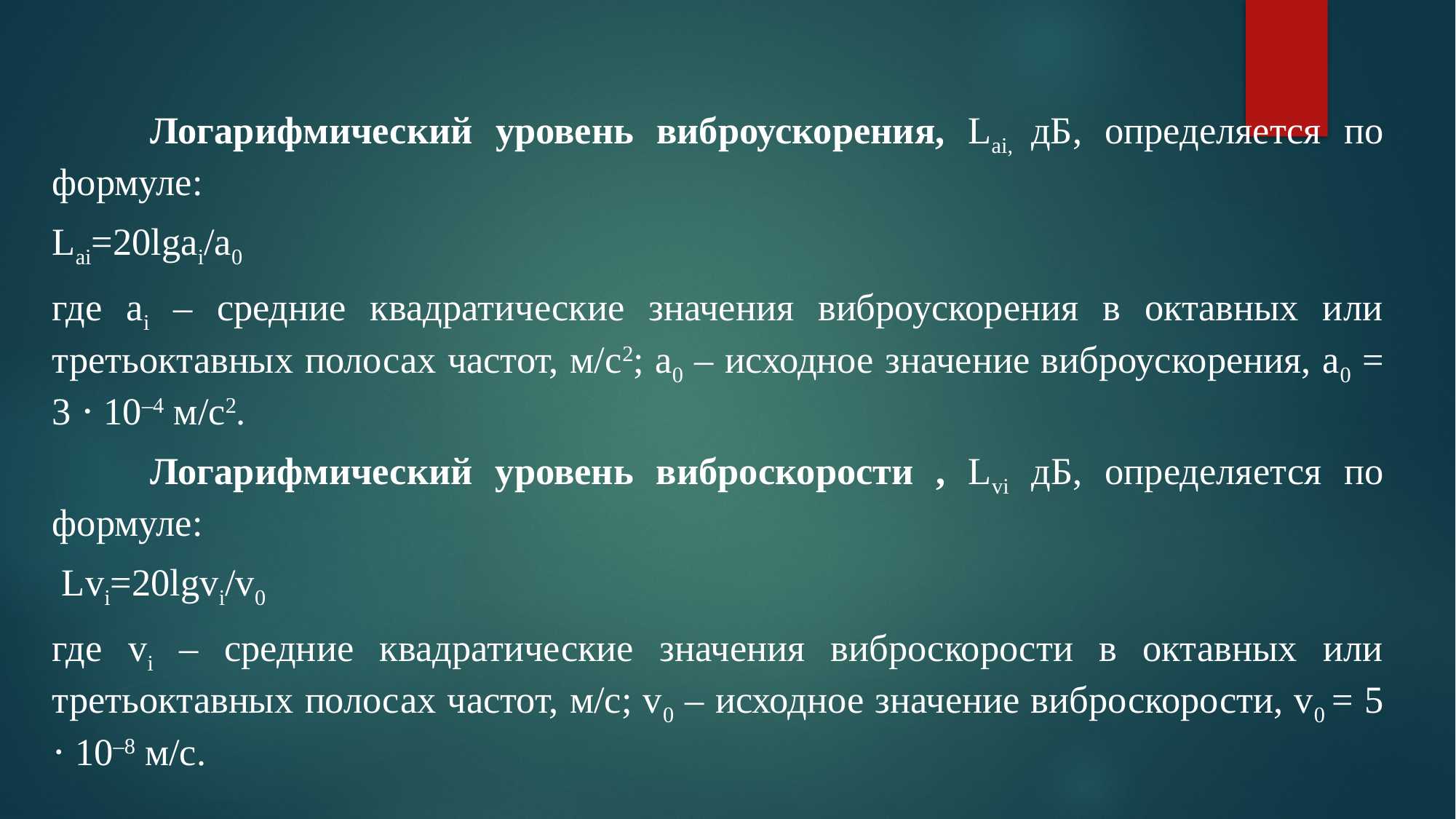

#
	Логарифмический уровень виброускорения, Lai, дБ, определяется по формуле:
Lai=20lgai/a0
где аi – средние квадратические значения виброускорения в октавных или третьоктавных полосах частот, м/с2; а0 – исходное значение виброускорения, а0 = 3 ⋅ 10–4 м/с2.
	Логарифмический уровень виброскорости , Lvi дБ, определяется по формуле:
 Lvi=20lgvi/v0
где vi – средние квадратические значения виброскорости в октавных или третьоктавных полосах частот, м/с; v0 – исходное значение виброскорости, v0 = 5 ⋅ 10–8 м/с.